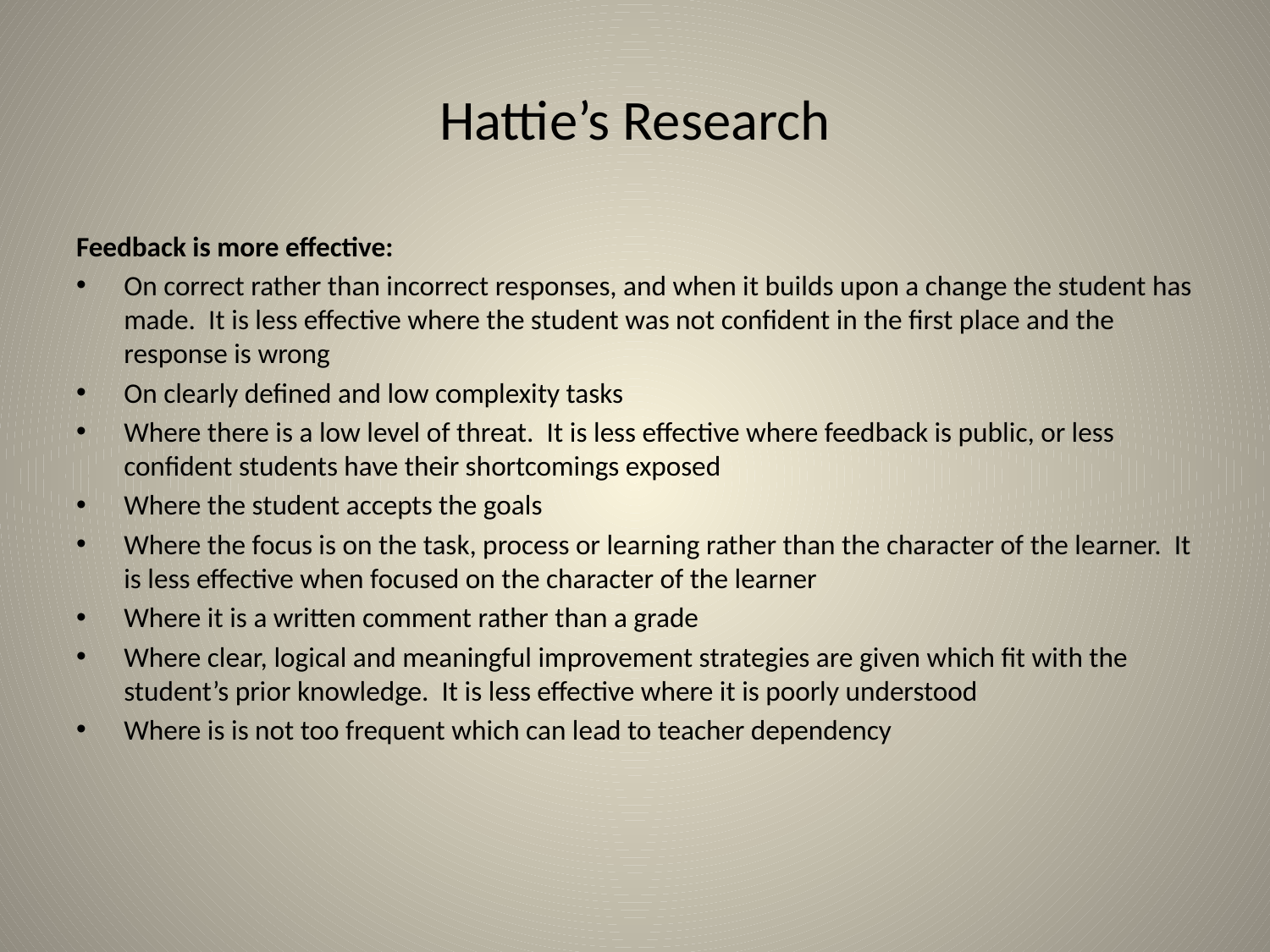

# Hattie’s Research
Feedback is more effective:
On correct rather than incorrect responses, and when it builds upon a change the student has made.  It is less effective where the student was not confident in the first place and the response is wrong
On clearly defined and low complexity tasks
Where there is a low level of threat.  It is less effective where feedback is public, or less confident students have their shortcomings exposed
Where the student accepts the goals
Where the focus is on the task, process or learning rather than the character of the learner.  It is less effective when focused on the character of the learner
Where it is a written comment rather than a grade
Where clear, logical and meaningful improvement strategies are given which fit with the student’s prior knowledge.  It is less effective where it is poorly understood
Where is is not too frequent which can lead to teacher dependency